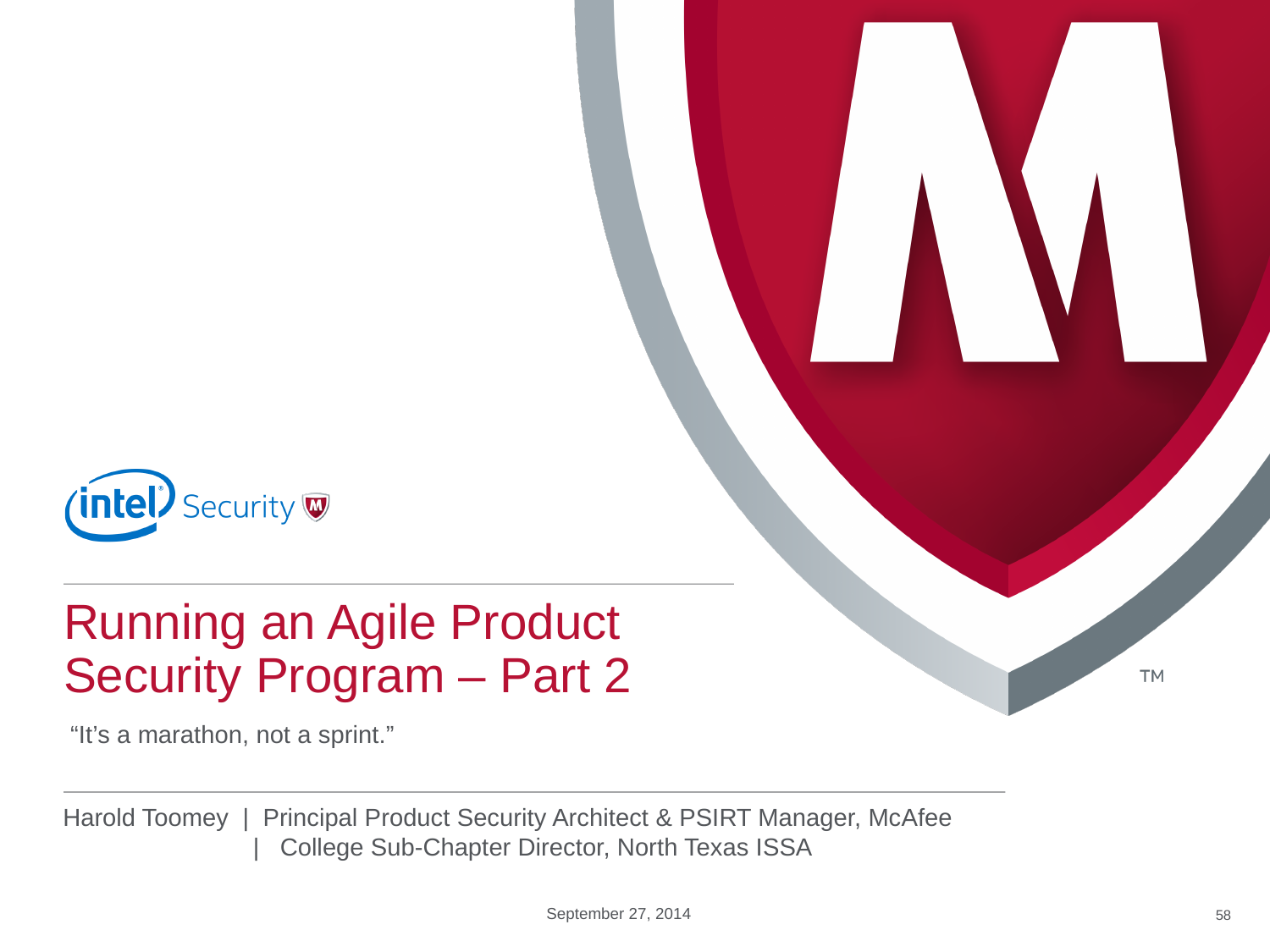

# Running an Agile Product Security Program – Part 2
“It’s a marathon, not a sprint.”
Harold Toomey  |  Principal Product Security Architect & PSIRT Manager, McAfee
	         |   College Sub-Chapter Director, North Texas ISSA
September 27, 2014
58